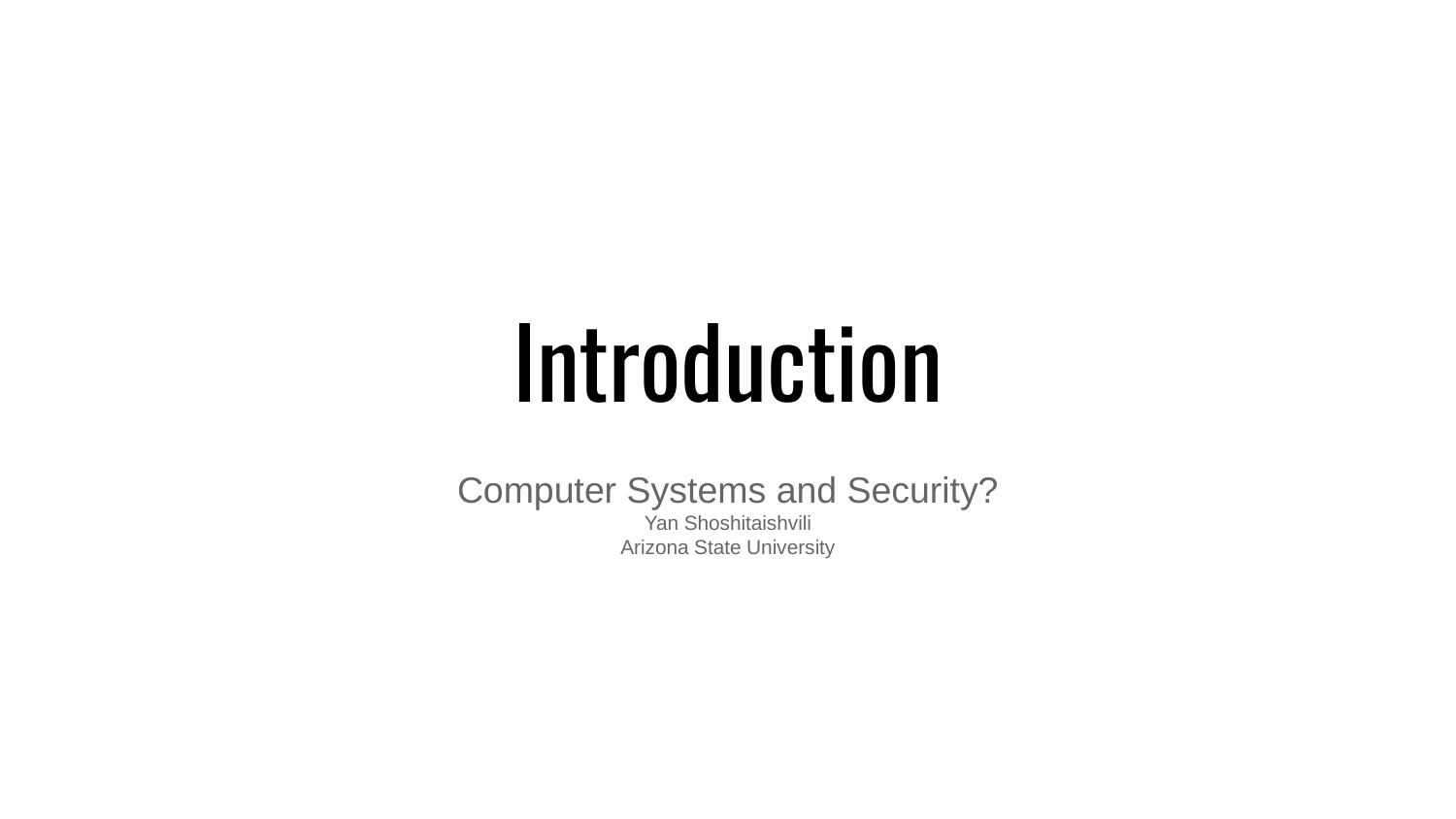

# Introduction
Computer Systems and Security?
Yan Shoshitaishvili
Arizona State University